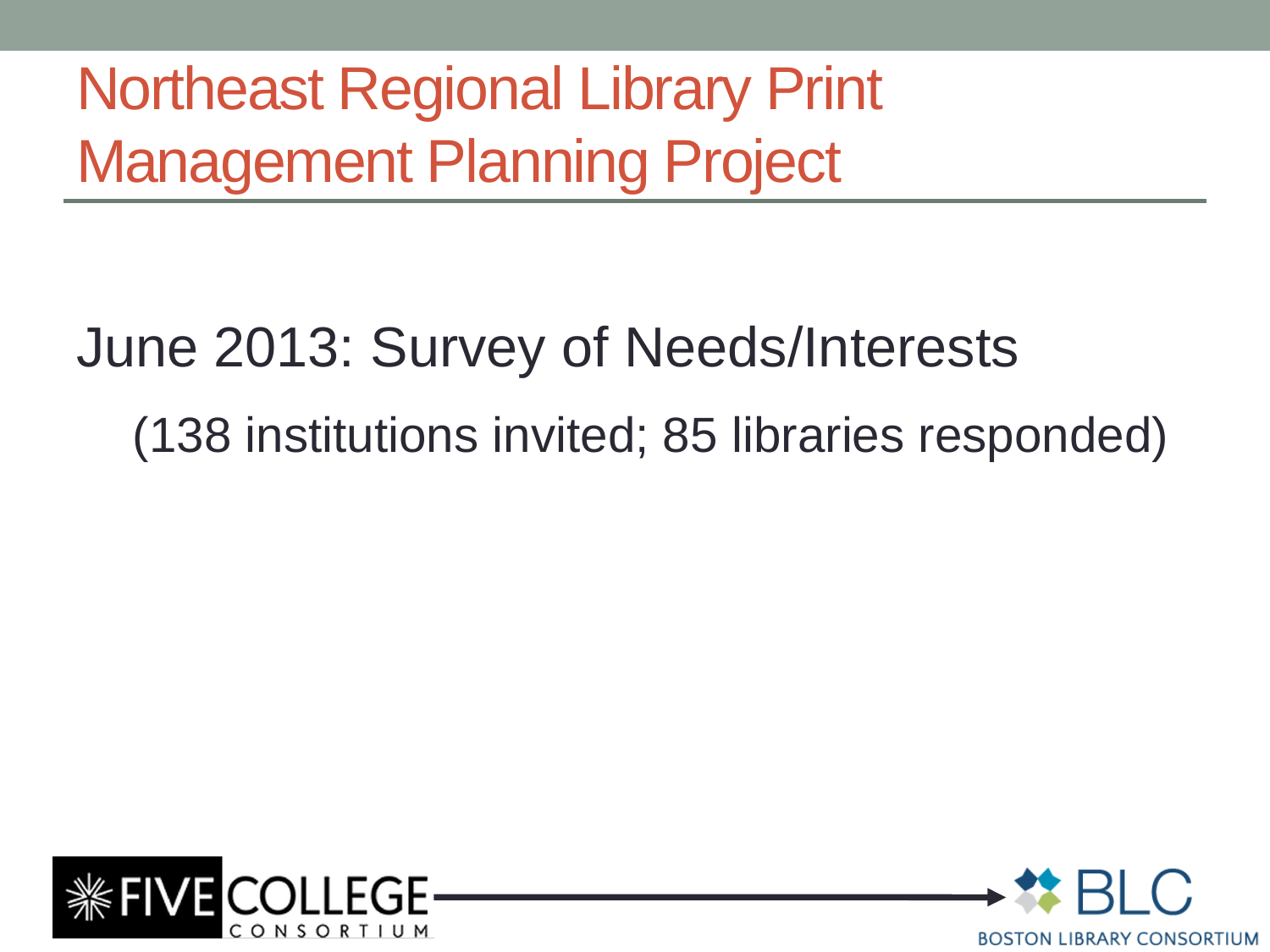

# Northeast Regional Library Print Management Planning Project

June 2013: Survey of Needs/Interests
(138 institutions invited; 85 libraries responded)